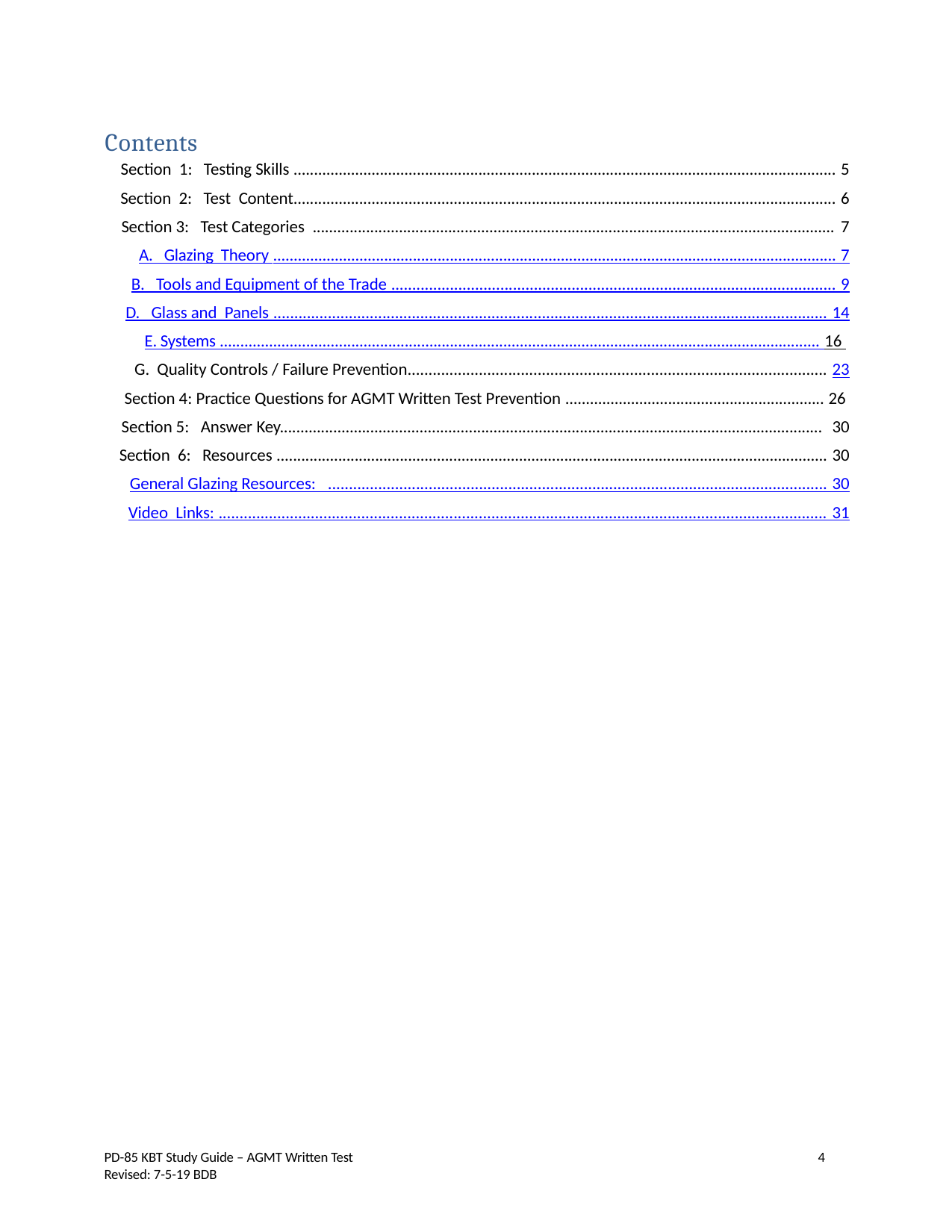

Contents
Section  1:   Testing Skills .................................................................................................................................... 5
Section  2:   Test  Content.................................................................................................................................... 6
Section 3:   Test Categories  ............................................................................................................................... 7
A.   Glazing  Theory ......................................................................................................................................... 7
B.   Tools and Equipment of the Trade .......................................................................................................... 9
D.   Glass and  Panels .................................................................................................................................... 14
E. Systems .................................................................................................................................................. 16  G.  Quality Controls / Failure Prevention.................................................................................................... 23
Section 4: Practice Questions for AGMT Written Test Prevention ............................................................... 26  Section 5:   Answer Key....................................................................................................................................  30
Section  6:   Resources ...................................................................................................................................... 30
General Glazing Resources:   ....................................................................................................................... 30
Video  Links: ................................................................................................................................................. 31
4
PD-85 KBT Study Guide – AGMT Written Test
Revised: 7-5-19 BDB